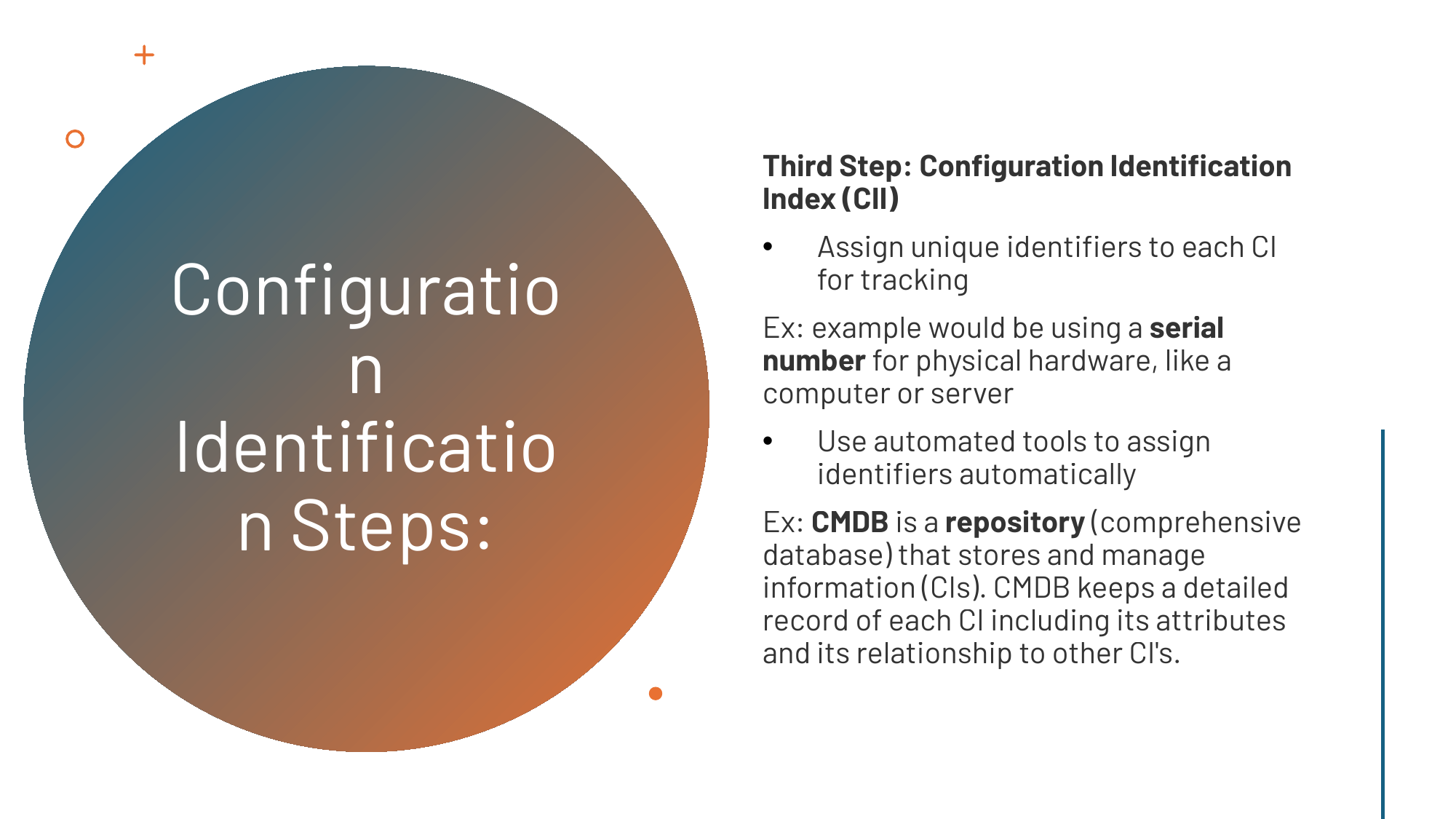

Third Step: Configuration Identification Index (CII)
Assign unique identifiers to each CI for tracking
Ex: example would be using a serial number for physical hardware, like a computer or server
Use automated tools to assign identifiers automatically
Ex: CMDB is a repository (comprehensive database) that stores and manage information (CIs). CMDB keeps a detailed record of each CI including its attributes and its relationship to other CI's.

# Configuration Identification Steps: